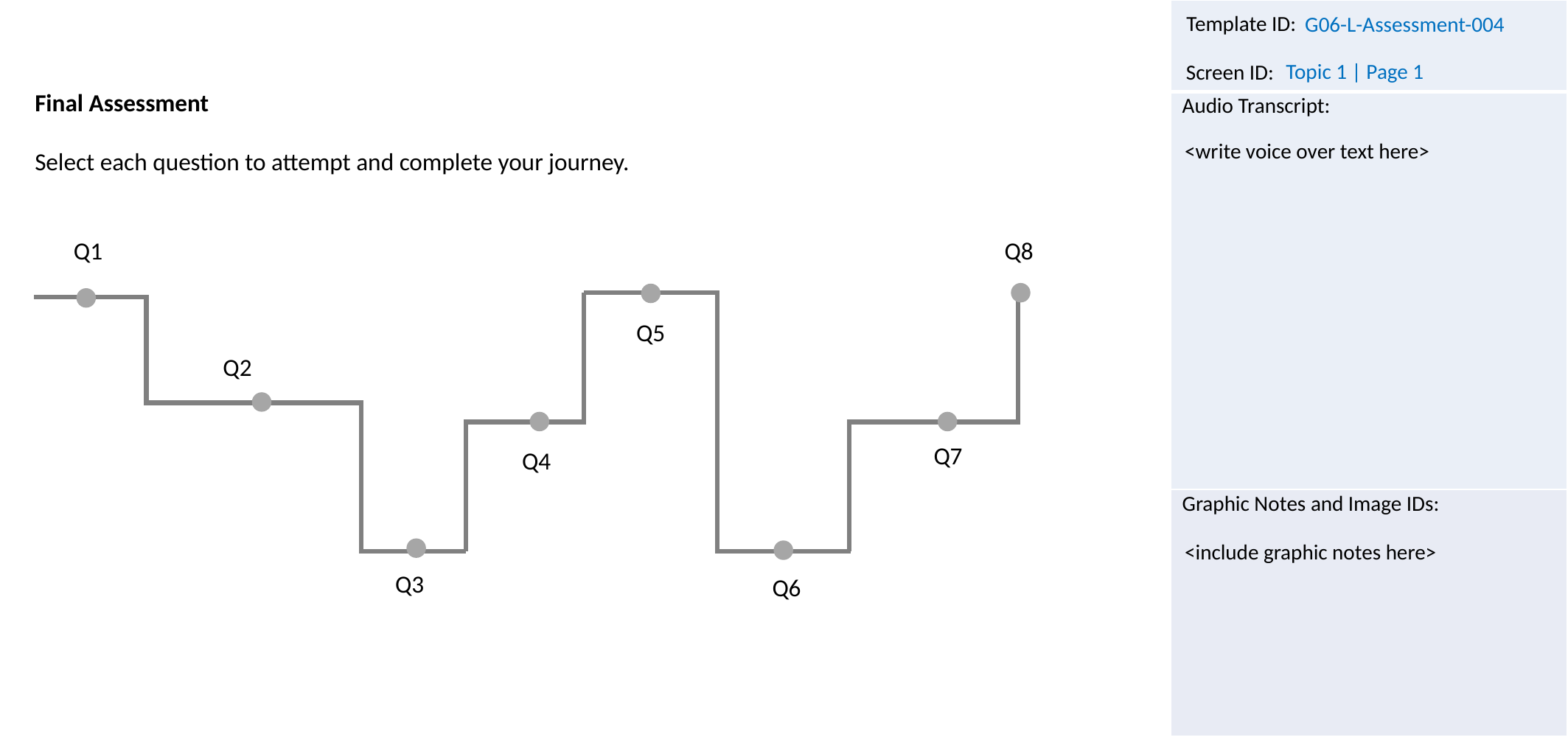

G06-L-Assessment-004
Topic 1 | Page 1
Final Assessment

Select each question to attempt and complete your journey.
<write voice over text here>
Q1
Q8

Q5
Q2

Q7
Q4
<include graphic notes here>

Q3
Q6